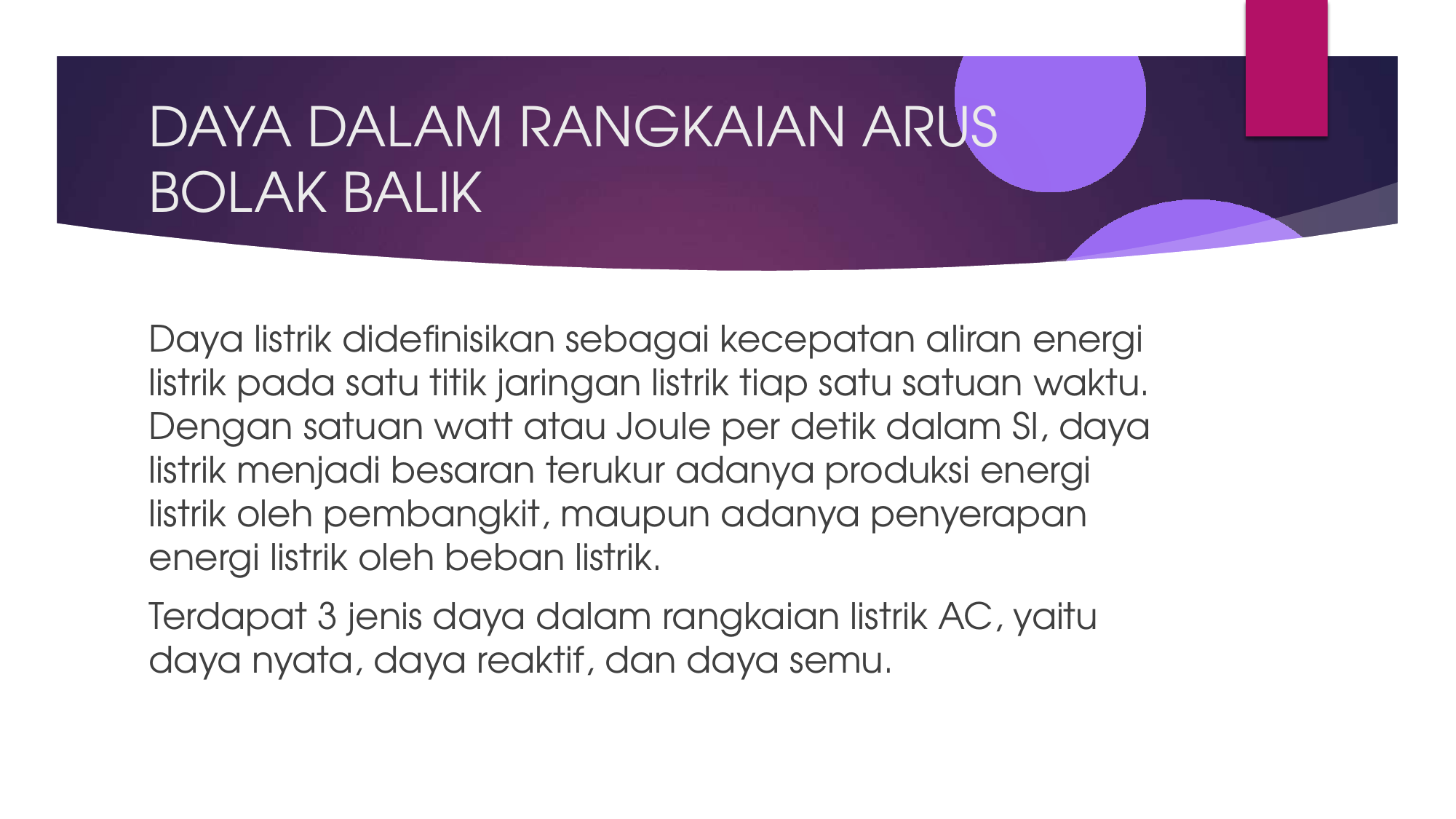

# DAYA DALAM RANGKAIAN ARUS
BOLAK BALIK
Daya listrik didefinisikan sebagai kecepatan aliran energi listrik pada satu titik jaringan listrik tiap satu satuan waktu. Dengan satuan watt atau Joule per detik dalam SI, daya listrik menjadi besaran terukur adanya produksi energi listrik oleh pembangkit, maupun adanya penyerapan energi listrik oleh beban listrik.
Terdapat 3 jenis daya dalam rangkaian listrik AC, yaitu daya nyata, daya reaktif, dan daya semu.